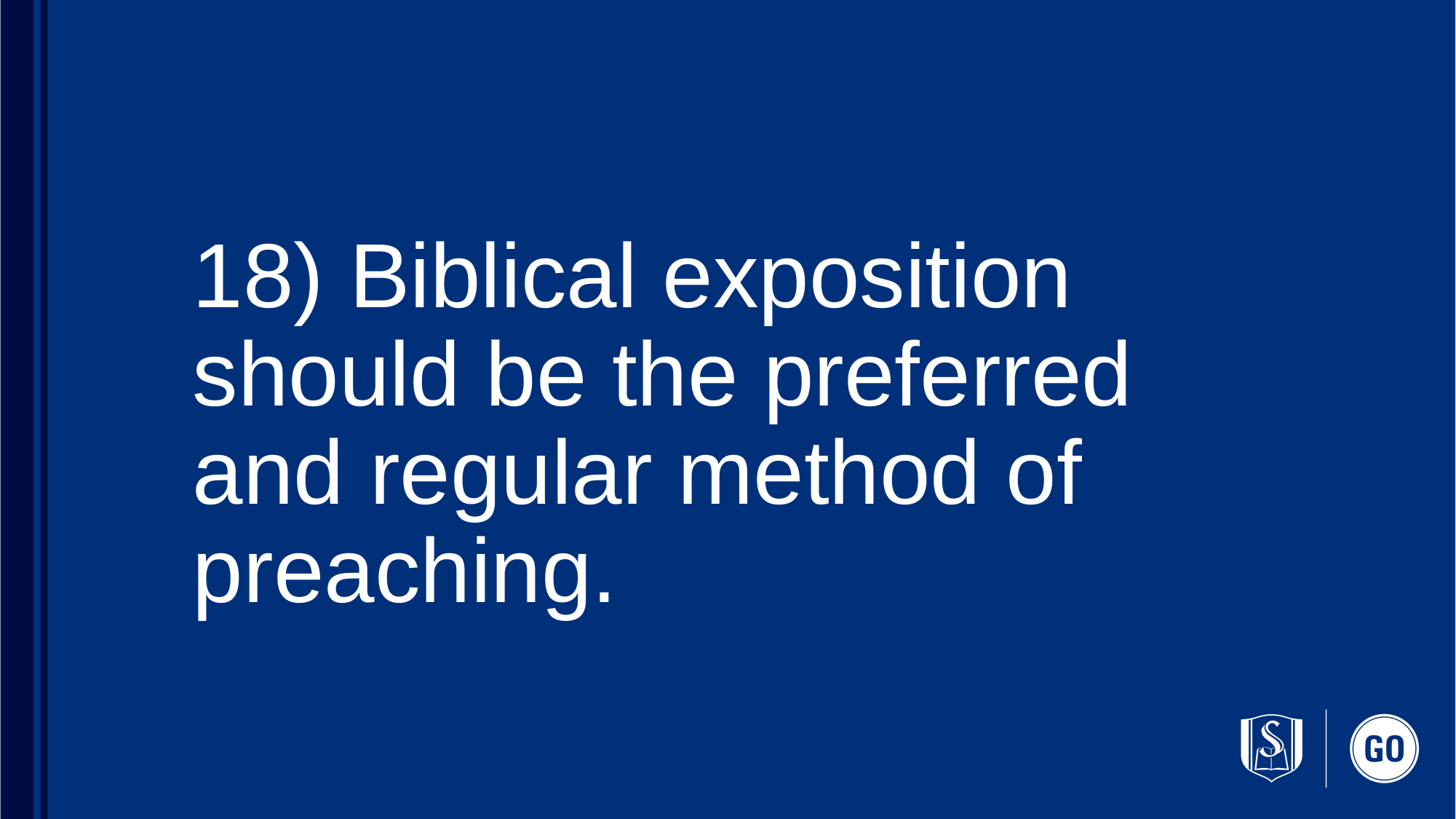

# 18) Biblical exposition should be the preferred and regular method of preaching.